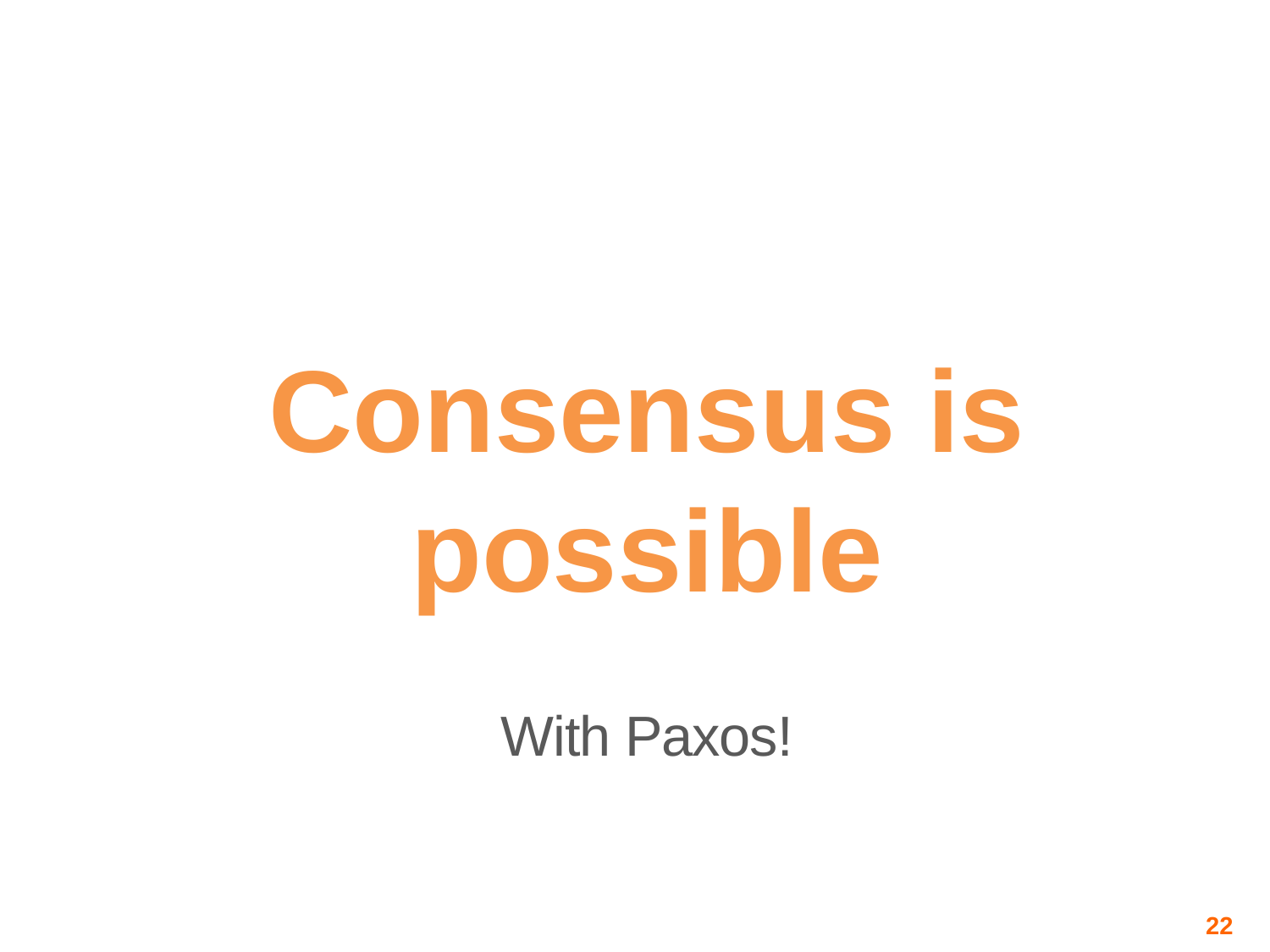

# Consensus is possible
With Paxos!
22